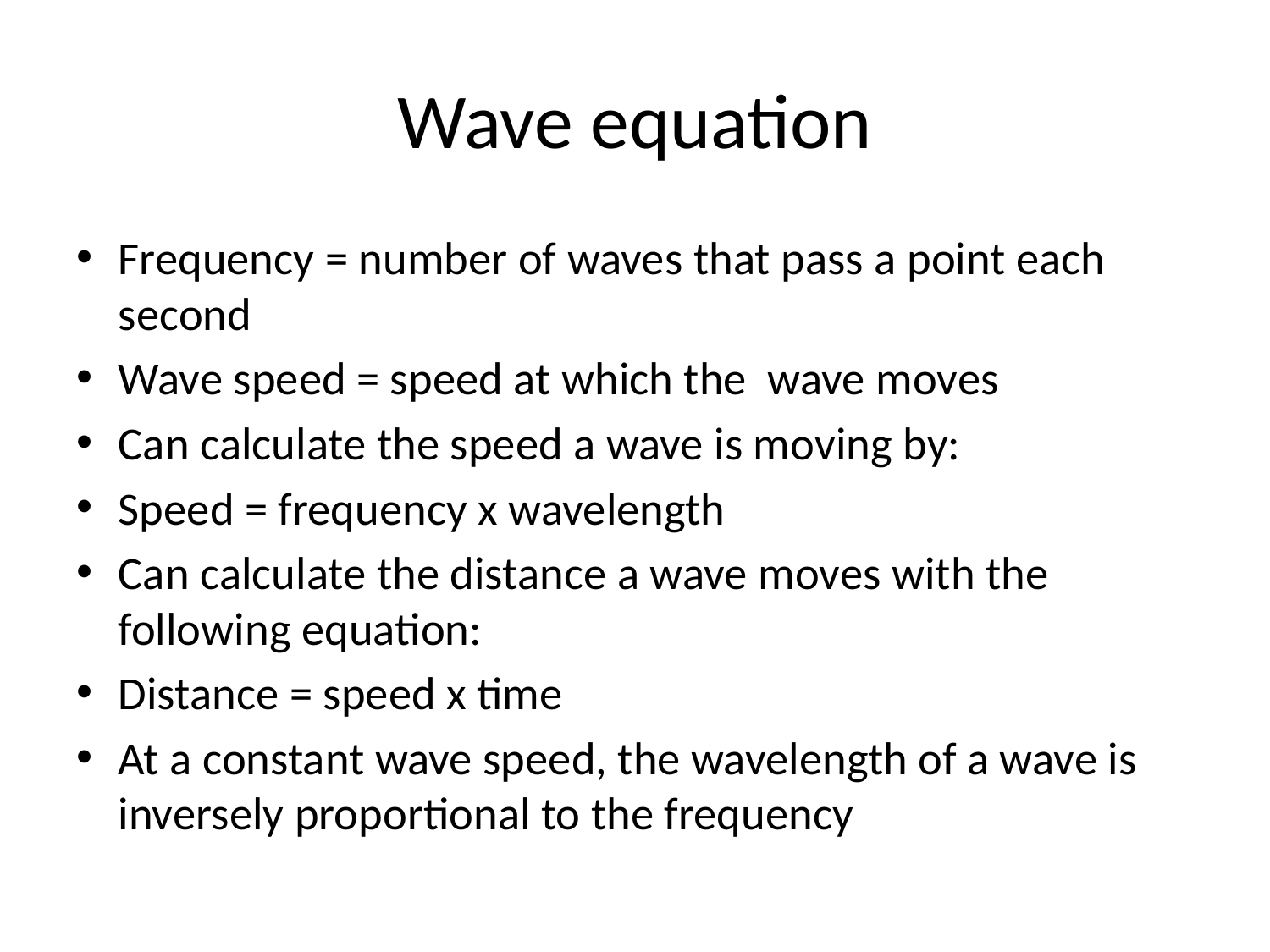

# Wave equation
Frequency = number of waves that pass a point each  second
Wave speed = speed at which the  wave moves
Can calculate the speed a wave is moving by:
Speed = frequency x wavelength
Can calculate the distance a wave moves with the following equation:
Distance = speed x time
At a constant wave speed, the wavelength of a wave is inversely proportional to the frequency